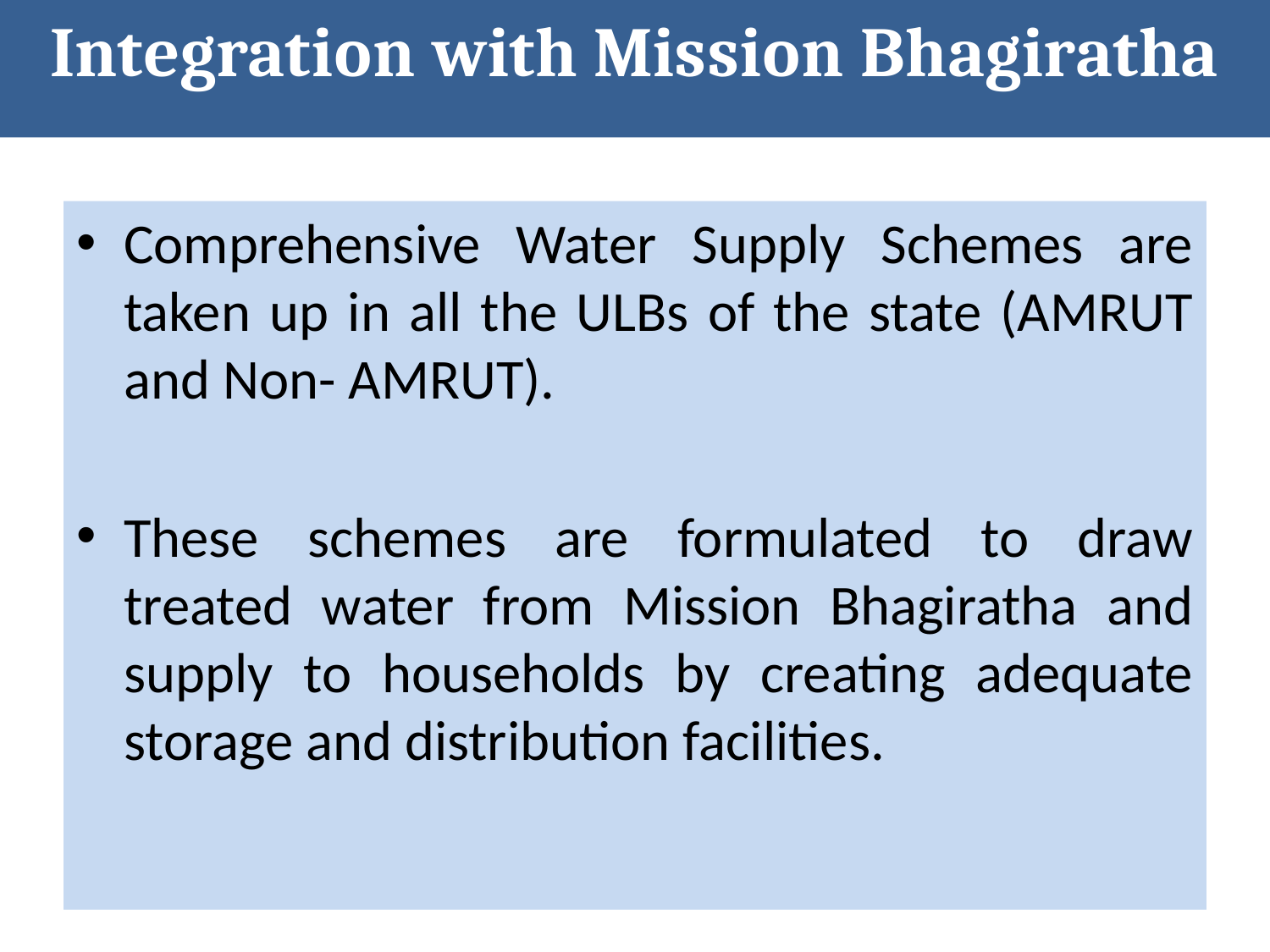

Integration with Mission Bhagiratha
Comprehensive Water Supply Schemes are taken up in all the ULBs of the state (AMRUT and Non- AMRUT).

These schemes are formulated to draw treated water from Mission Bhagiratha and supply to households by creating adequate storage and distribution facilities.